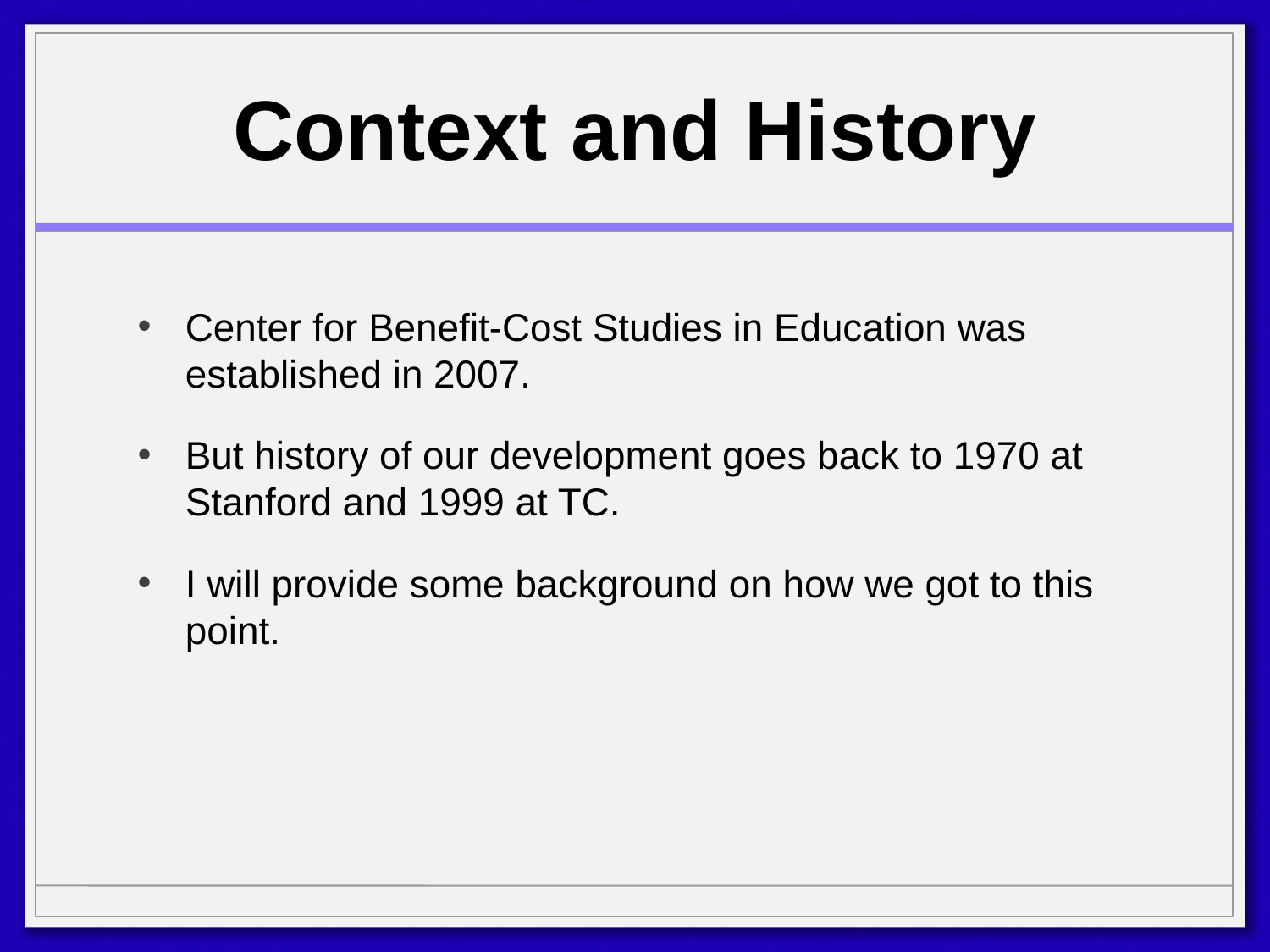

# Context and History
Center for Benefit-Cost Studies in Education was established in 2007.
But history of our development goes back to 1970 at Stanford and 1999 at TC.
I will provide some background on how we got to this point.